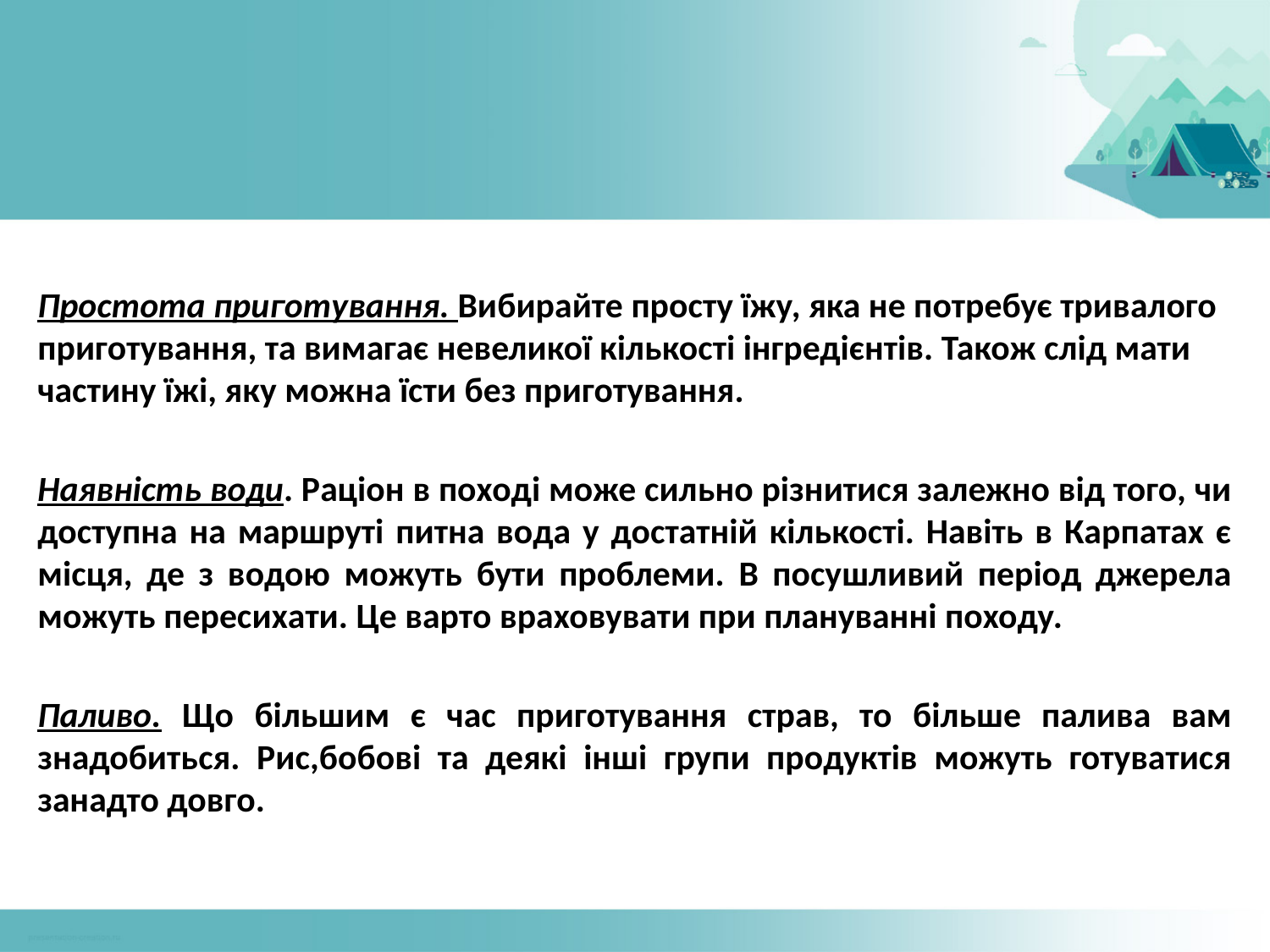

#
Простота приготування. Вибирайте просту їжу, яка не потребує тривалого приготування, та вимагає невеликої кількості інгредієнтів. Також слід мати частину їжі, яку можна їсти без приготування.

Наявність води. Раціон в поході може сильно різнитися залежно від того, чи доступна на маршруті питна вода у достатній кількості. Навіть в Карпатах є місця, де з водою можуть бути проблеми. В посушливий період джерела можуть пересихати. Це варто враховувати при плануванні походу.

Паливо. Що більшим є час приготування страв, то більше палива вам знадобиться. Рис,бобові та деякі інші групи продуктів можуть готуватися занадто довго.